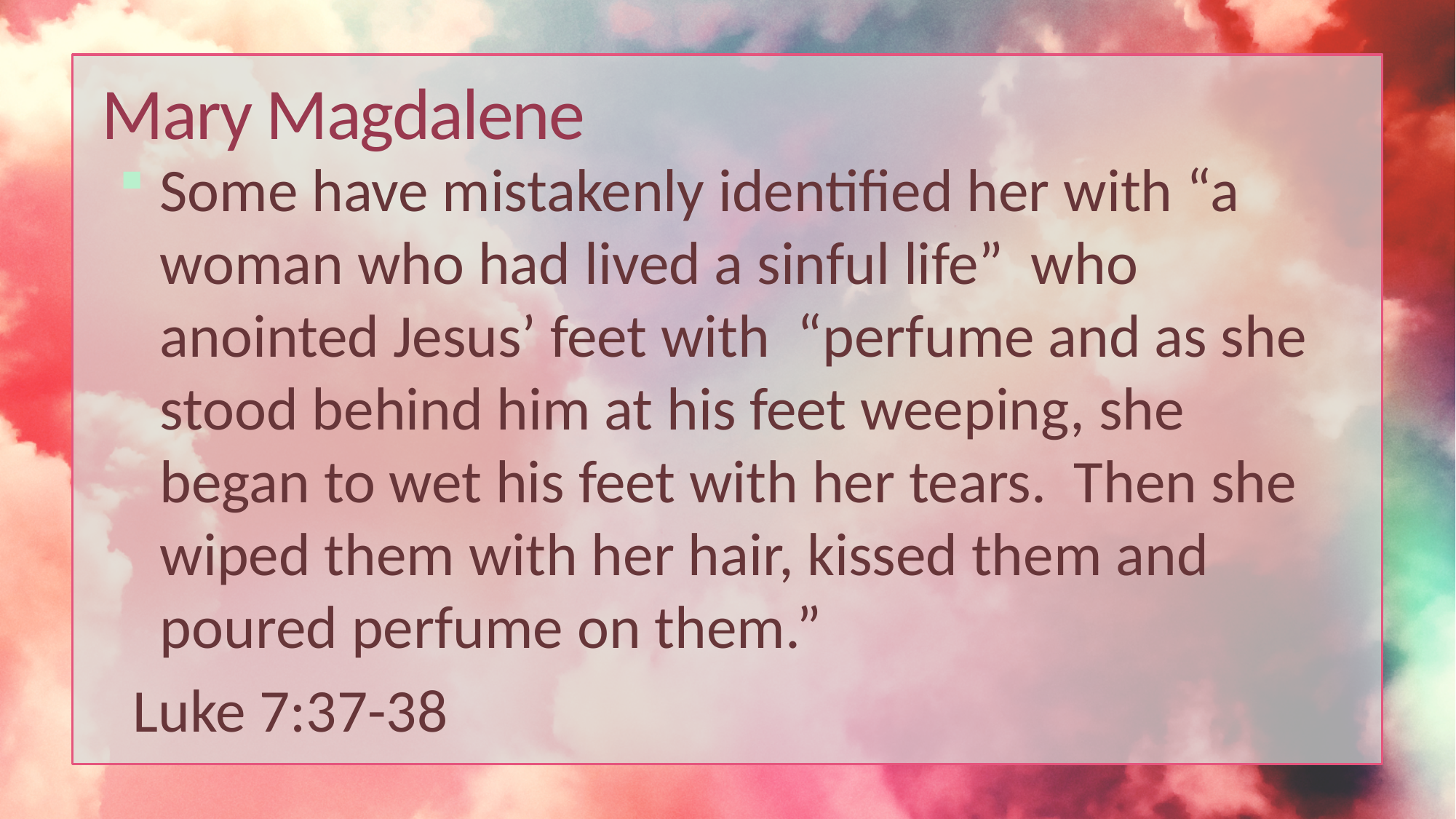

# Mary Magdalene
Some have mistakenly identified her with “a woman who had lived a sinful life”  who anointed Jesus’ feet with  “perfume and as she stood behind him at his feet weeping, she began to wet his feet with her tears.  Then she wiped them with her hair, kissed them and poured perfume on them.”
 Luke 7:37-38